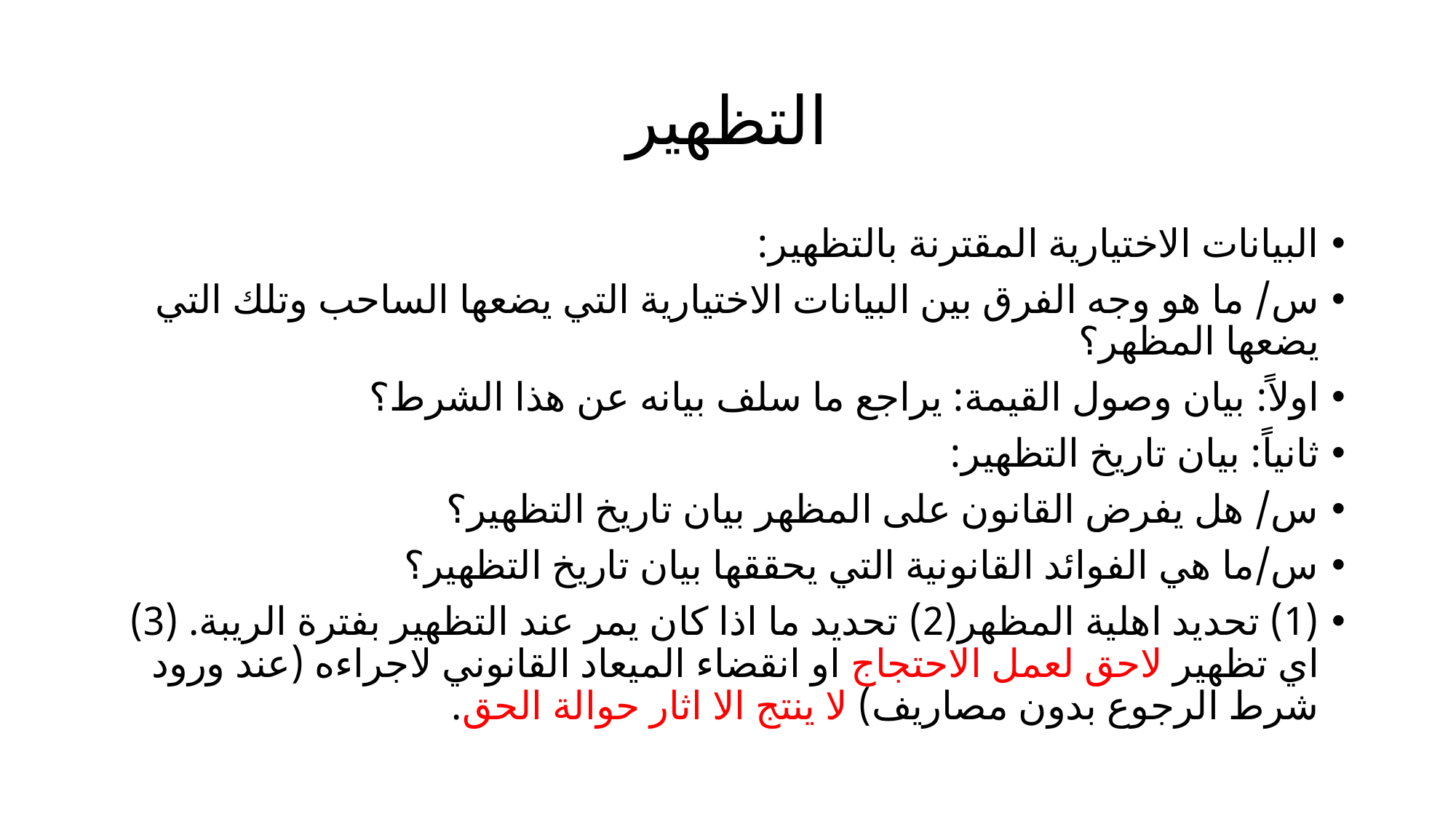

# التظهير
البيانات الاختيارية المقترنة بالتظهير:
س/ ما هو وجه الفرق بين البيانات الاختيارية التي يضعها الساحب وتلك التي يضعها المظهر؟
اولاً: بيان وصول القيمة: يراجع ما سلف بيانه عن هذا الشرط؟
ثانياً: بيان تاريخ التظهير:
س/ هل يفرض القانون على المظهر بيان تاريخ التظهير؟
س/ما هي الفوائد القانونية التي يحققها بيان تاريخ التظهير؟
(1) تحديد اهلية المظهر(2) تحديد ما اذا كان يمر عند التظهير بفترة الريبة. (3) اي تظهير لاحق لعمل الاحتجاج او انقضاء الميعاد القانوني لاجراءه (عند ورود شرط الرجوع بدون مصاريف) لا ينتج الا اثار حوالة الحق.